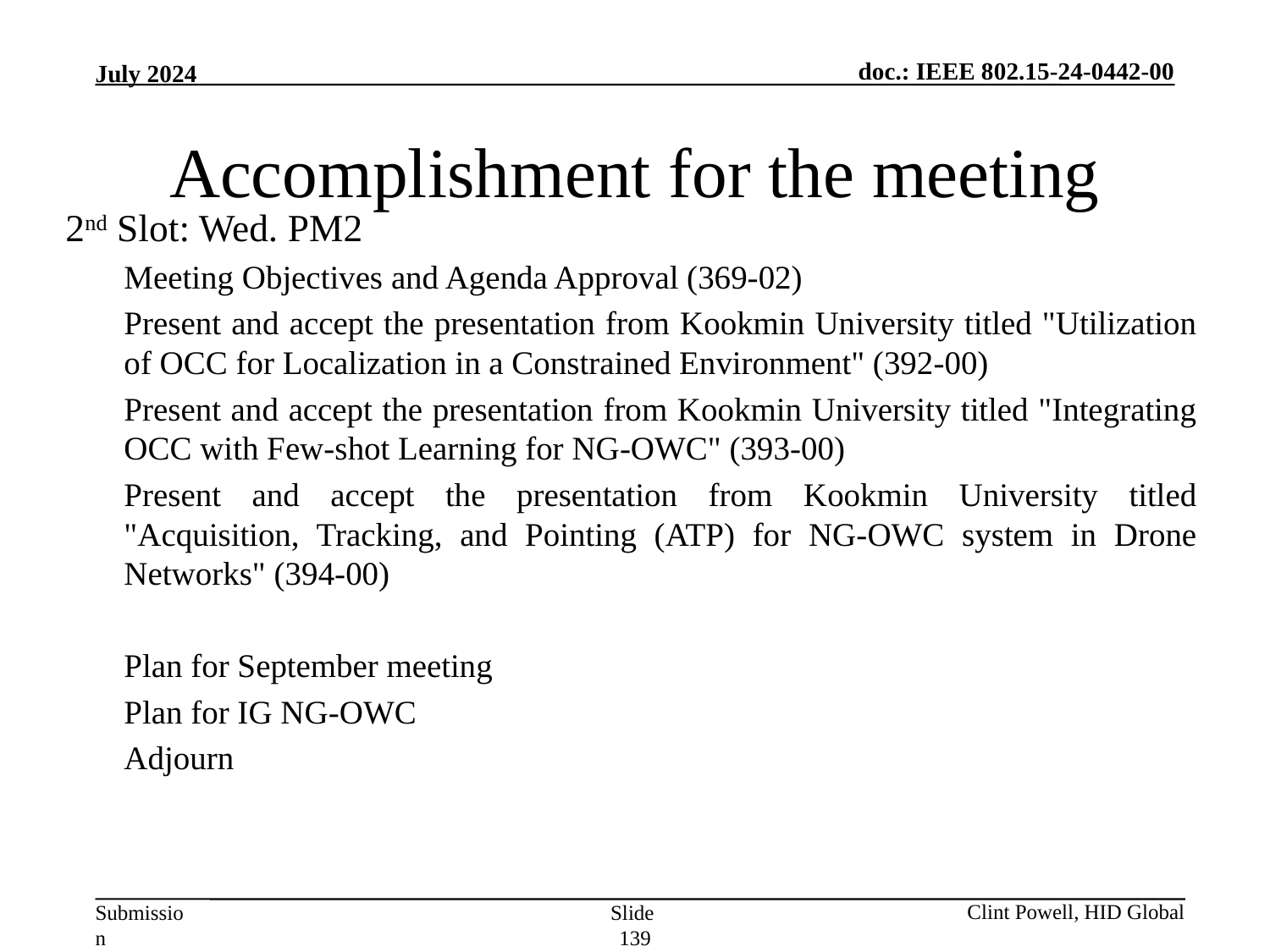

Accomplishment for the meeting
2nd Slot: Wed. PM2
Meeting Objectives and Agenda Approval (369-02)
Present and accept the presentation from Kookmin University titled "Utilization of OCC for Localization in a Constrained Environment" (392-00)
Present and accept the presentation from Kookmin University titled "Integrating OCC with Few-shot Learning for NG-OWC" (393-00)
Present and accept the presentation from Kookmin University titled "Acquisition, Tracking, and Pointing (ATP) for NG-OWC system in Drone Networks" (394-00)

Plan for September meeting
Plan for IG NG-OWC
Adjourn

Slide 139